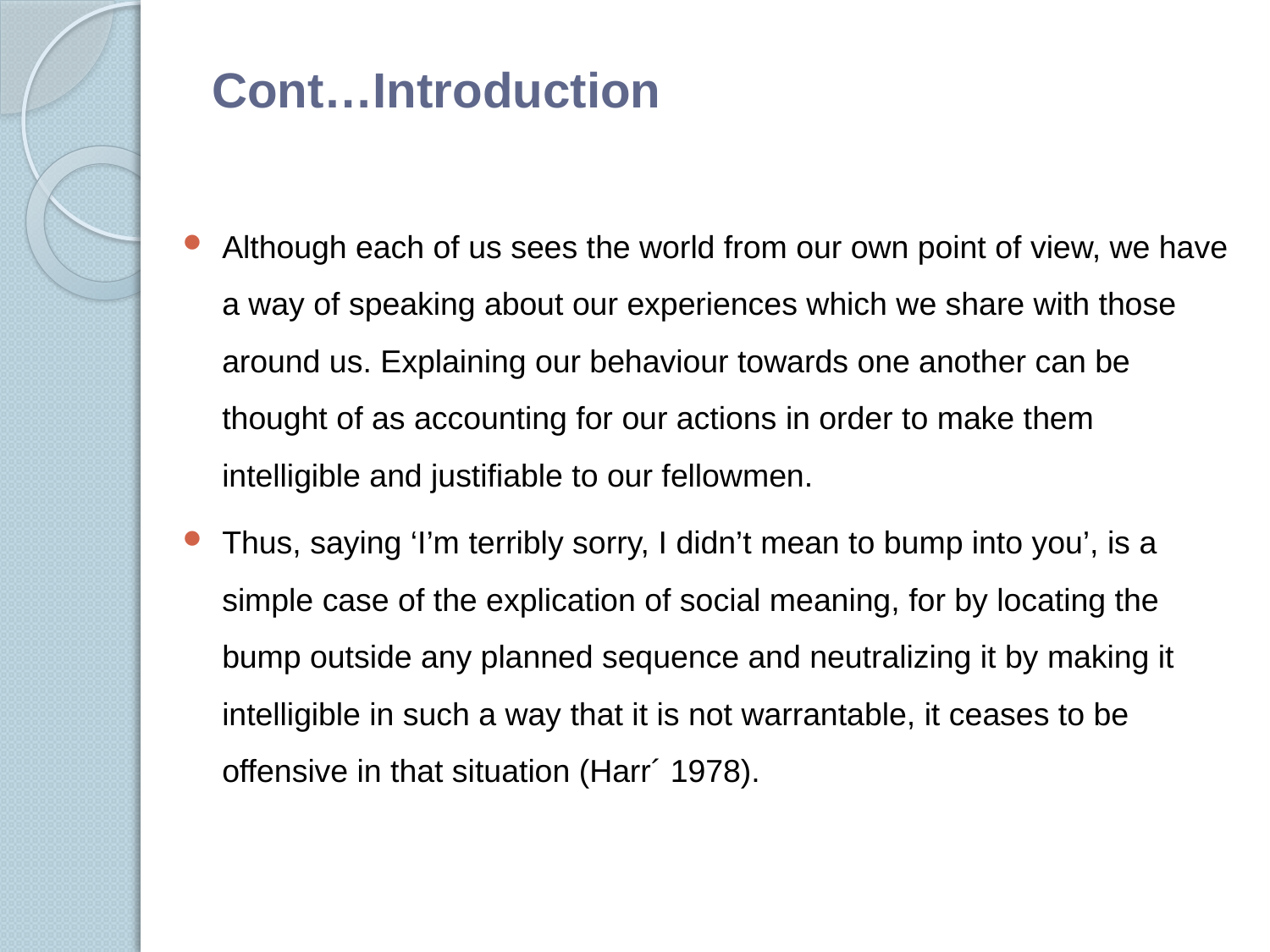

# Cont…Introduction
Although each of us sees the world from our own point of view, we have a way of speaking about our experiences which we share with those around us. Explaining our behaviour towards one another can be thought of as accounting for our actions in order to make them intelligible and justiﬁable to our fellowmen.
Thus, saying ‘I’m terribly sorry, I didn’t mean to bump into you’, is a simple case of the explication of social meaning, for by locating the bump outside any planned sequence and neutralizing it by making it intelligible in such a way that it is not warrantable, it ceases to be offensive in that situation (Harr´ 1978).